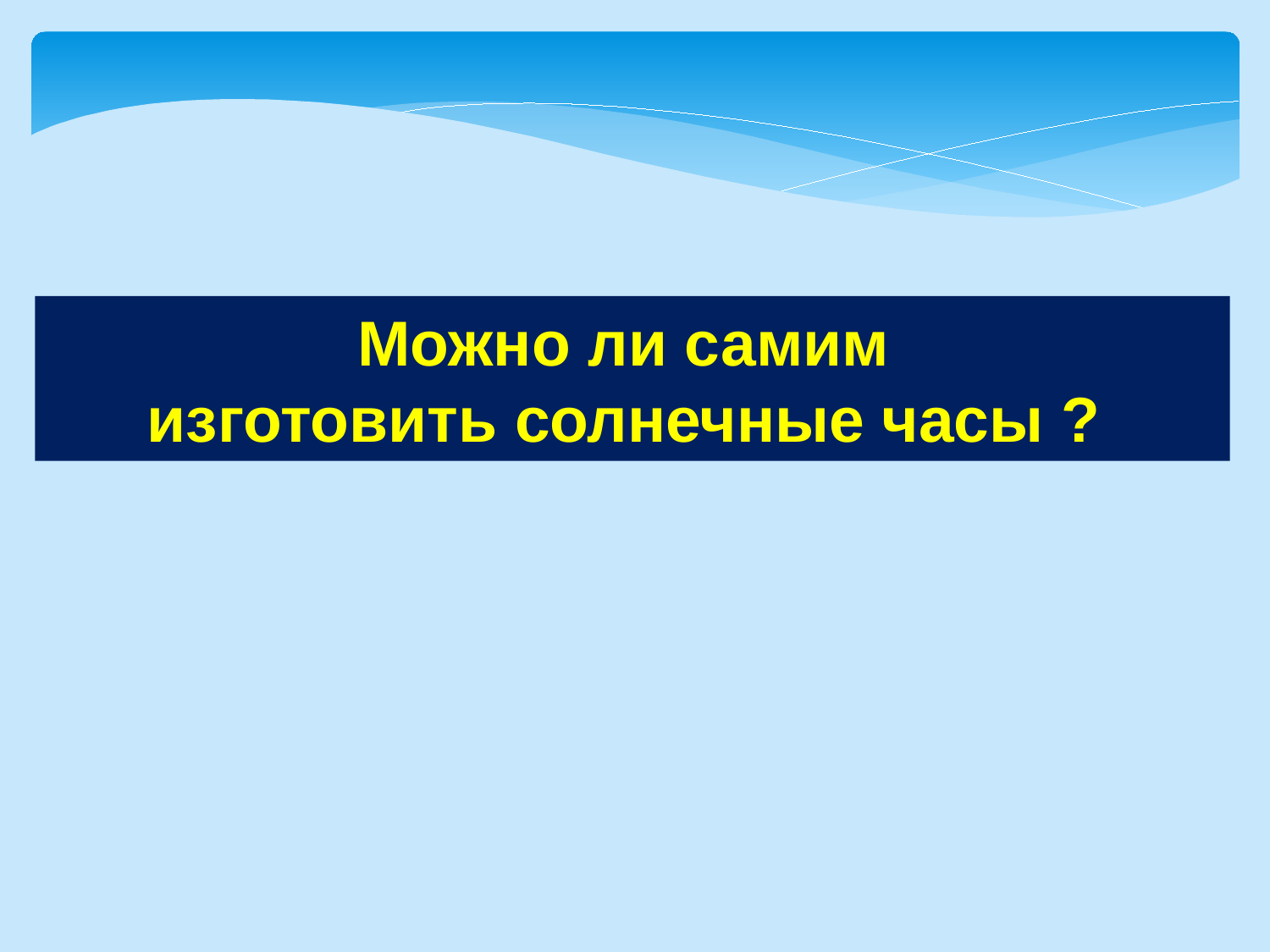

Можно ли самим
изготовить солнечные часы ?